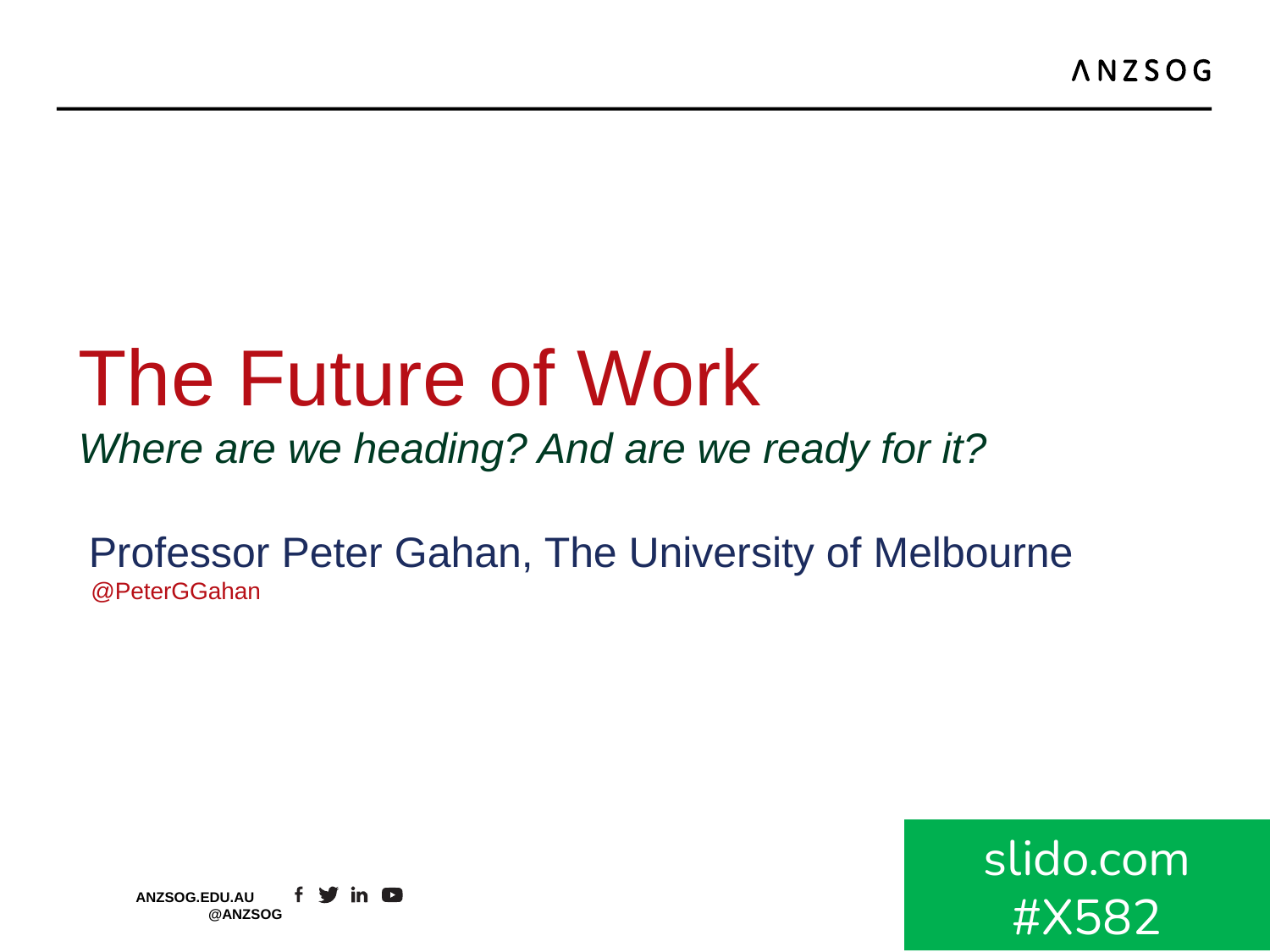

The Future of Work
Where are we heading? And are we ready for it?

Professor Peter Gahan, The University of Melbourne
@PeterGGahan

slido.com
#X582